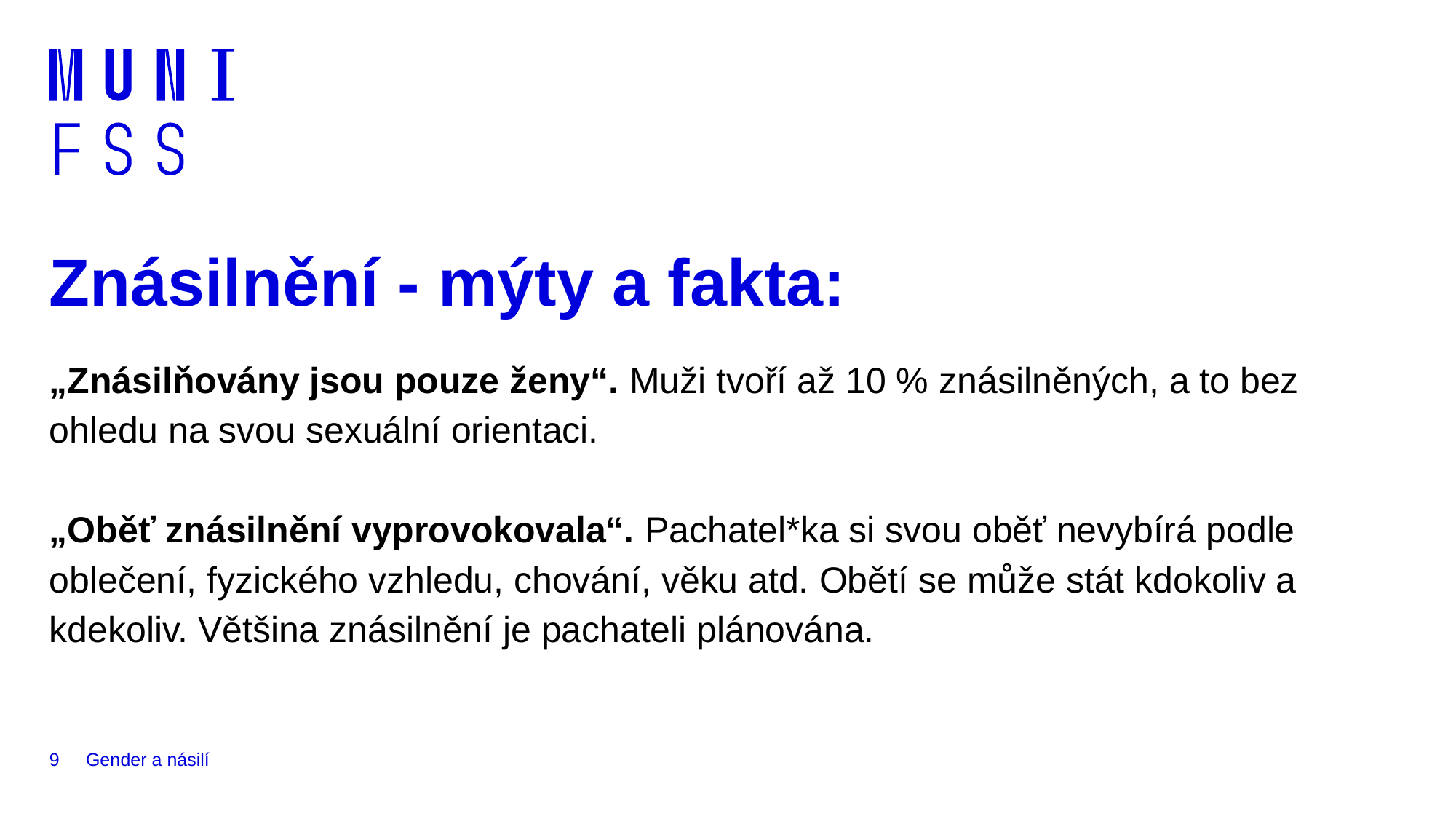

# Znásilnění - mýty a fakta:
„Znásilňovány jsou pouze ženy“. Muži tvoří až 10 % znásilněných, a to bez ohledu na svou sexuální orientaci.

„Oběť znásilnění vyprovokovala“. Pachatel*ka si svou oběť nevybírá podle oblečení, fyzického vzhledu, chování, věku atd. Obětí se může stát kdokoliv a kdekoliv. Většina znásilnění je pachateli plánována.
9
Gender a násilí